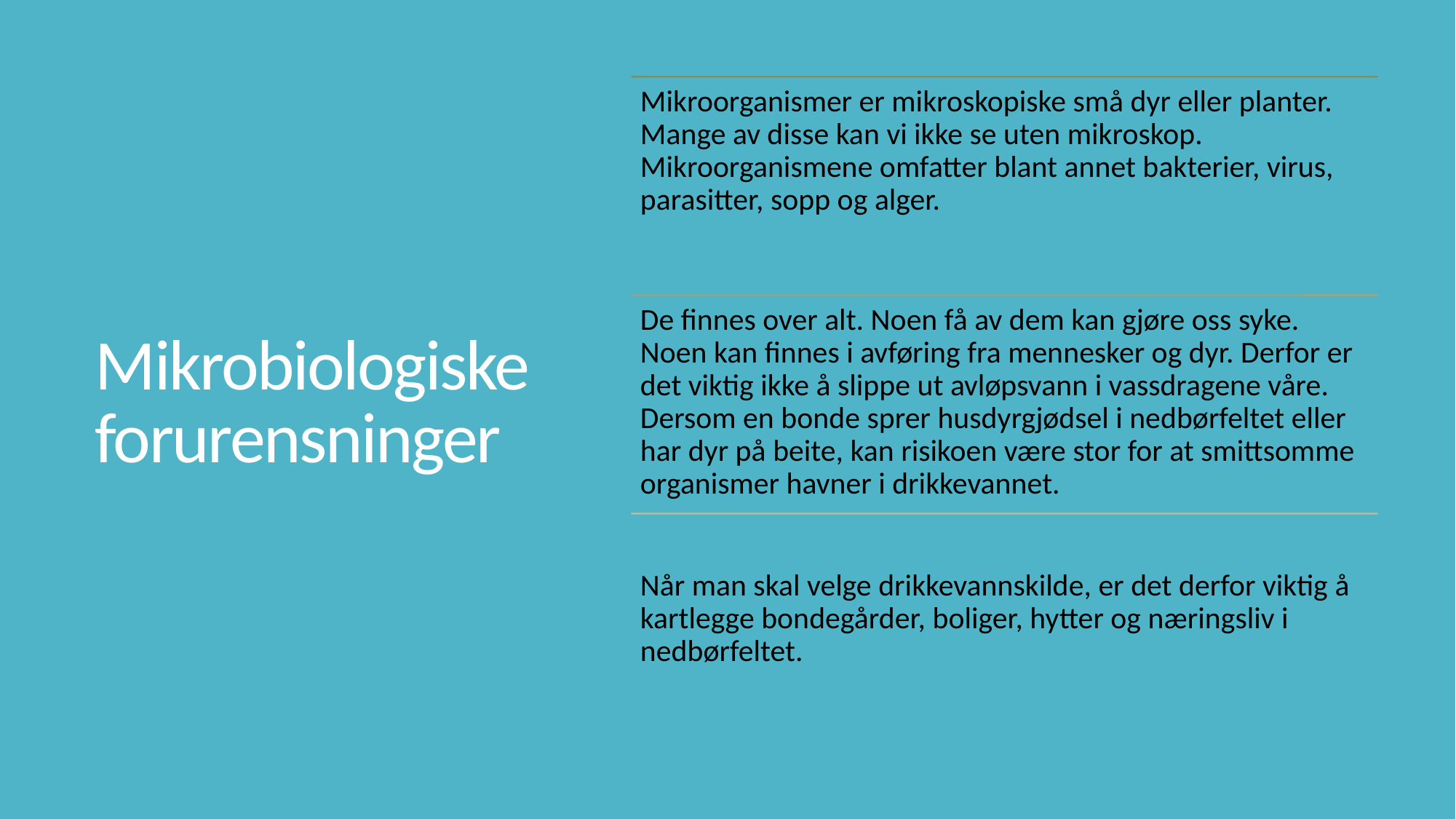

# Mikrobiologiske forurensninger
Mikroorganismer er mikroskopiske små dyr eller planter. Mange av disse kan vi ikke se uten mikroskop. Mikroorganismene omfatter blant annet bakterier, virus, parasitter, sopp og alger.
De finnes over alt. Noen få av dem kan gjøre oss syke. Noen kan finnes i avføring fra mennesker og dyr. Derfor er det viktig ikke å slippe ut avløpsvann i vassdragene våre. Dersom en bonde sprer husdyrgjødsel i nedbørfeltet eller har dyr på beite, kan risikoen være stor for at smittsomme organismer havner i drikkevannet.

Når man skal velge drikkevannskilde, er det derfor viktig å kartlegge bondegårder, boliger, hytter og næringsliv i nedbørfeltet.